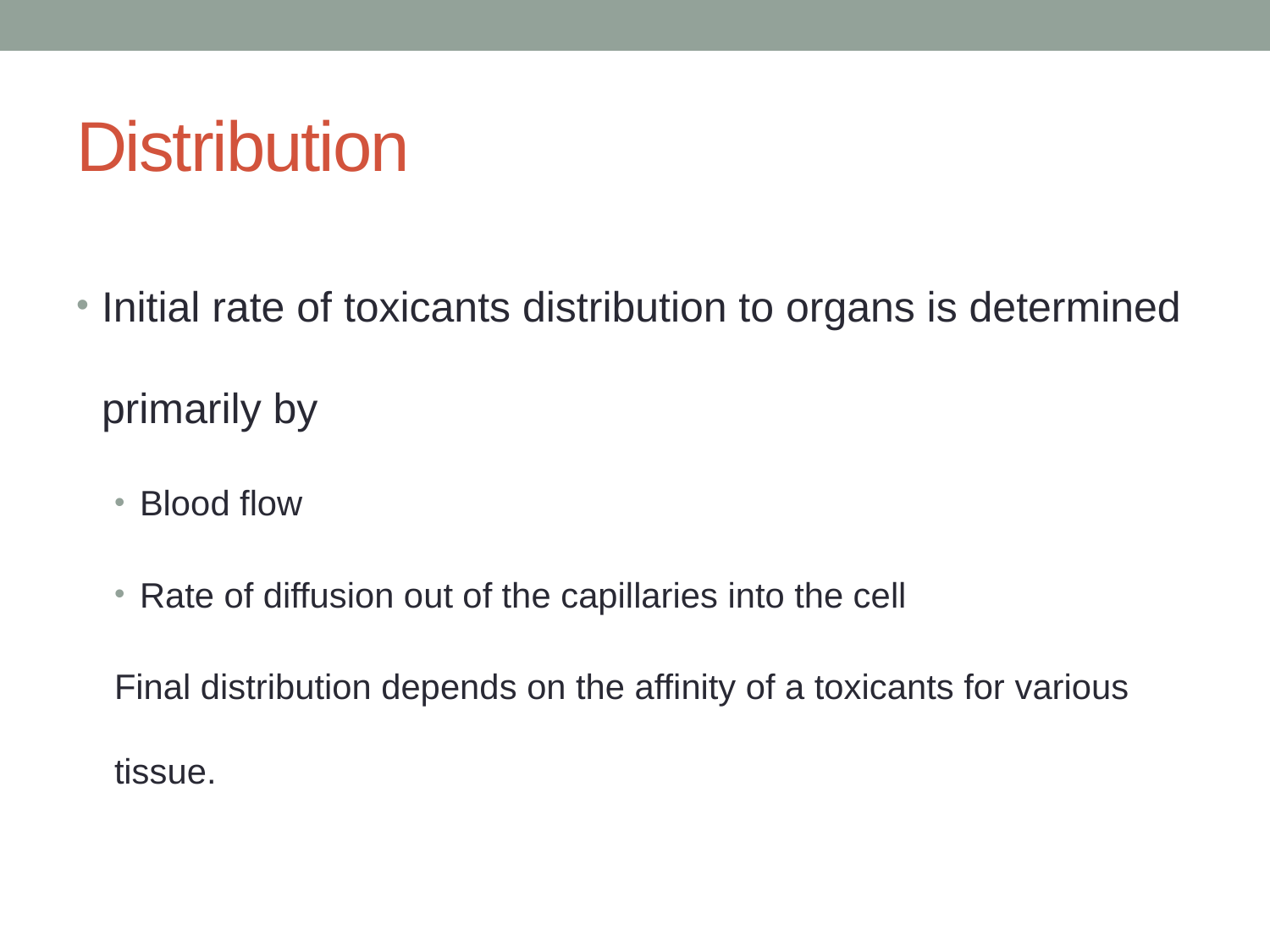

# Distribution
Initial rate of toxicants distribution to organs is determined primarily by
Blood flow
Rate of diffusion out of the capillaries into the cell
Final distribution depends on the affinity of a toxicants for various tissue.